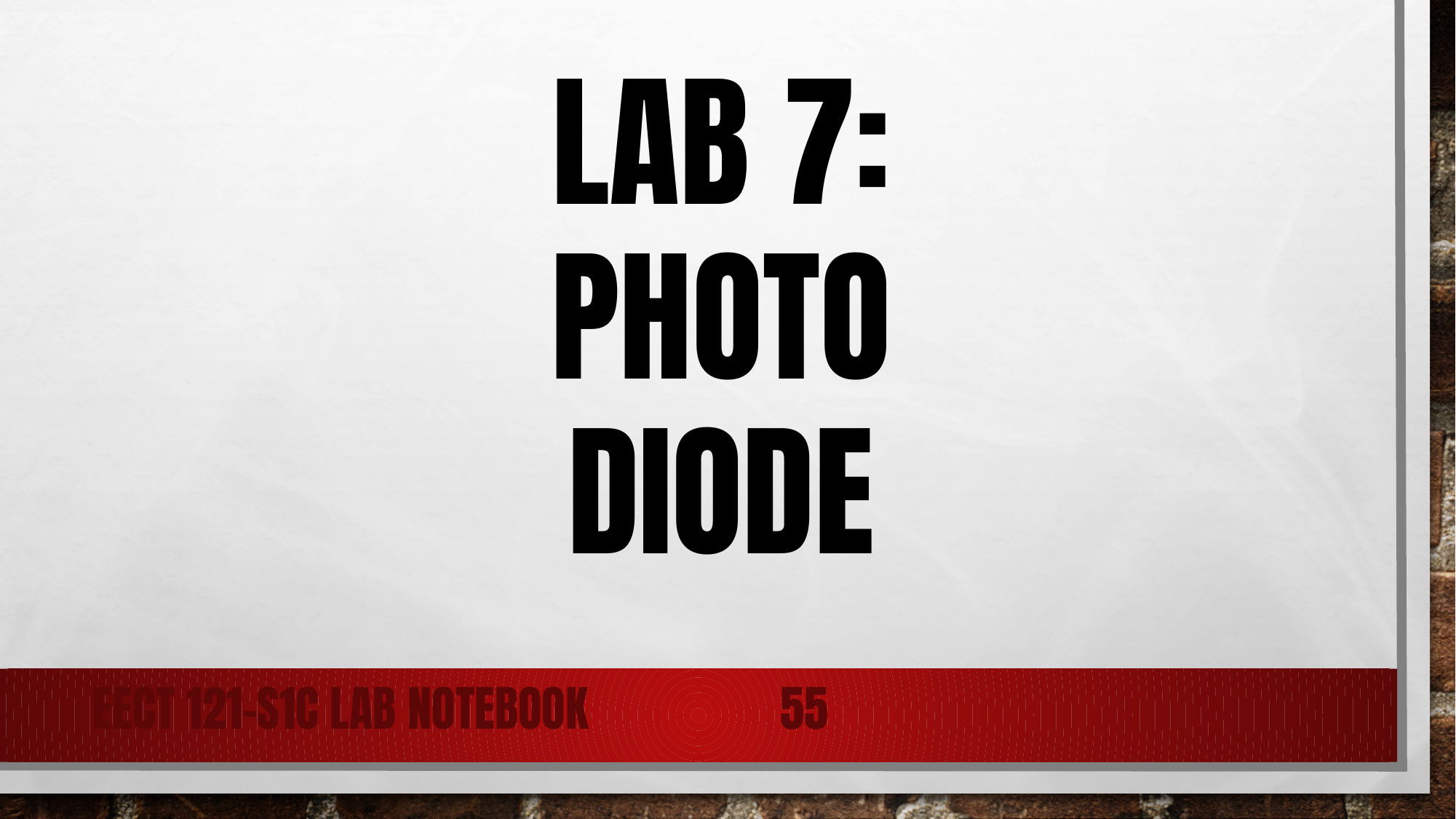

LAB 7:
PHOTO
DIODE
EECT 121-S1C Lab Notebook
55